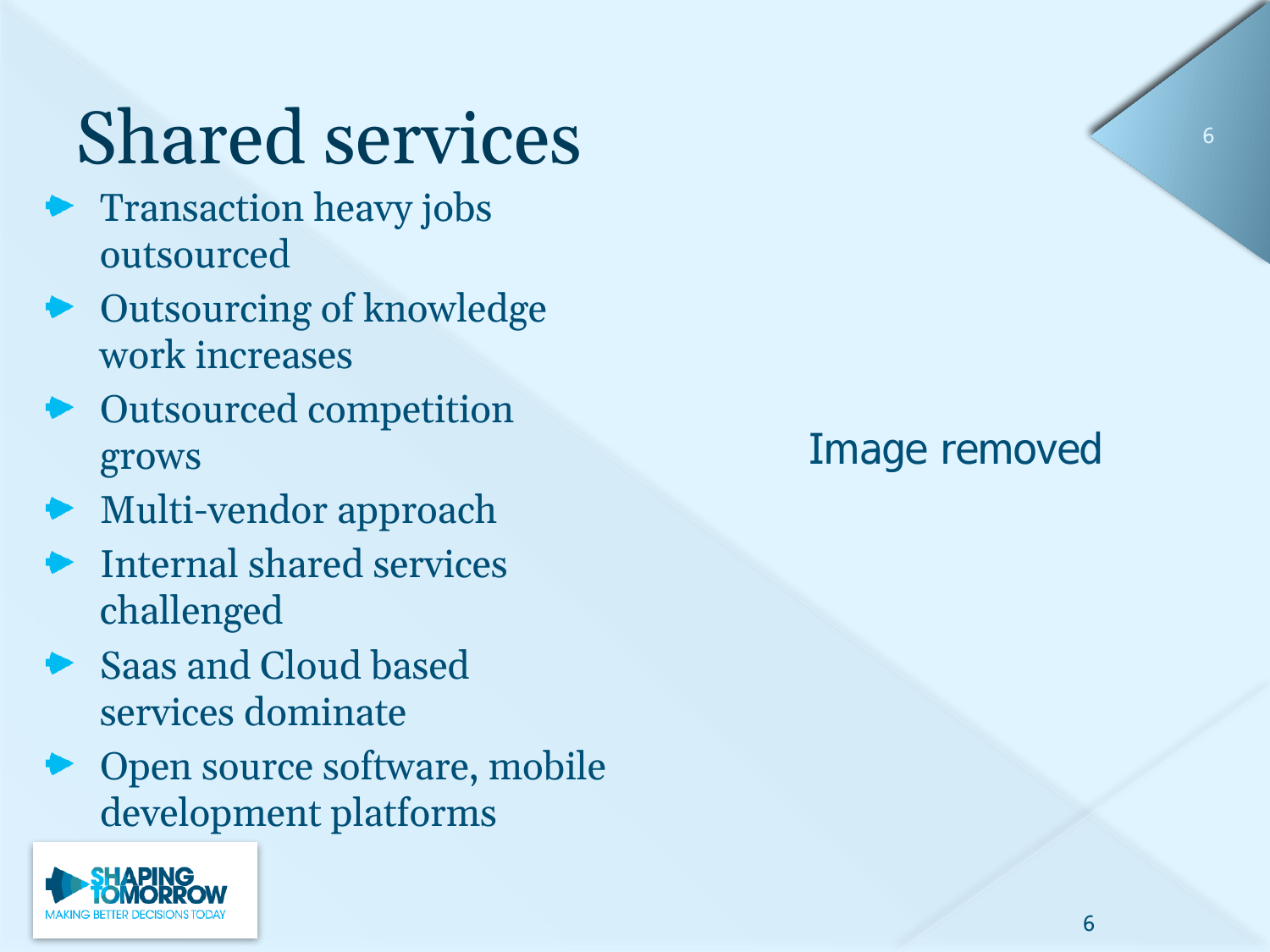

# Shared services
Transaction heavy jobs outsourced
Outsourcing of knowledge work increases
Outsourced competition grows
Multi-vendor approach
Internal shared services challenged
Saas and Cloud based services dominate
Open source software, mobile development platforms

Image removed
6